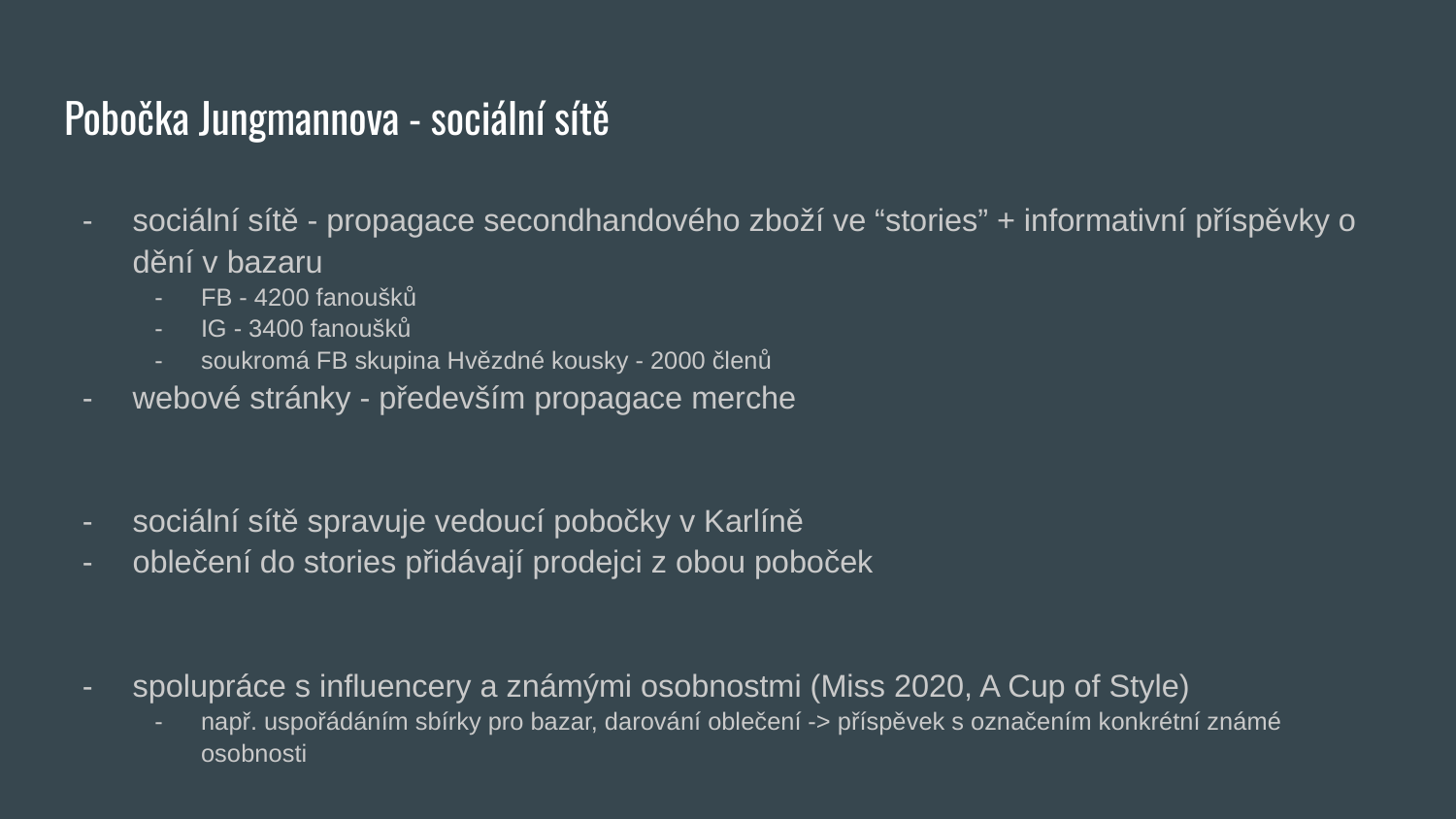

# Pobočka Jungmannova - sociální sítě
sociální sítě - propagace secondhandového zboží ve “stories” + informativní příspěvky o dění v bazaru
FB - 4200 fanoušků
IG - 3400 fanoušků
soukromá FB skupina Hvězdné kousky - 2000 členů
webové stránky - především propagace merche

sociální sítě spravuje vedoucí pobočky v Karlíně
oblečení do stories přidávají prodejci z obou poboček

spolupráce s influencery a známými osobnostmi (Miss 2020, A Cup of Style)
např. uspořádáním sbírky pro bazar, darování oblečení -> příspěvek s označením konkrétní známé osobnosti